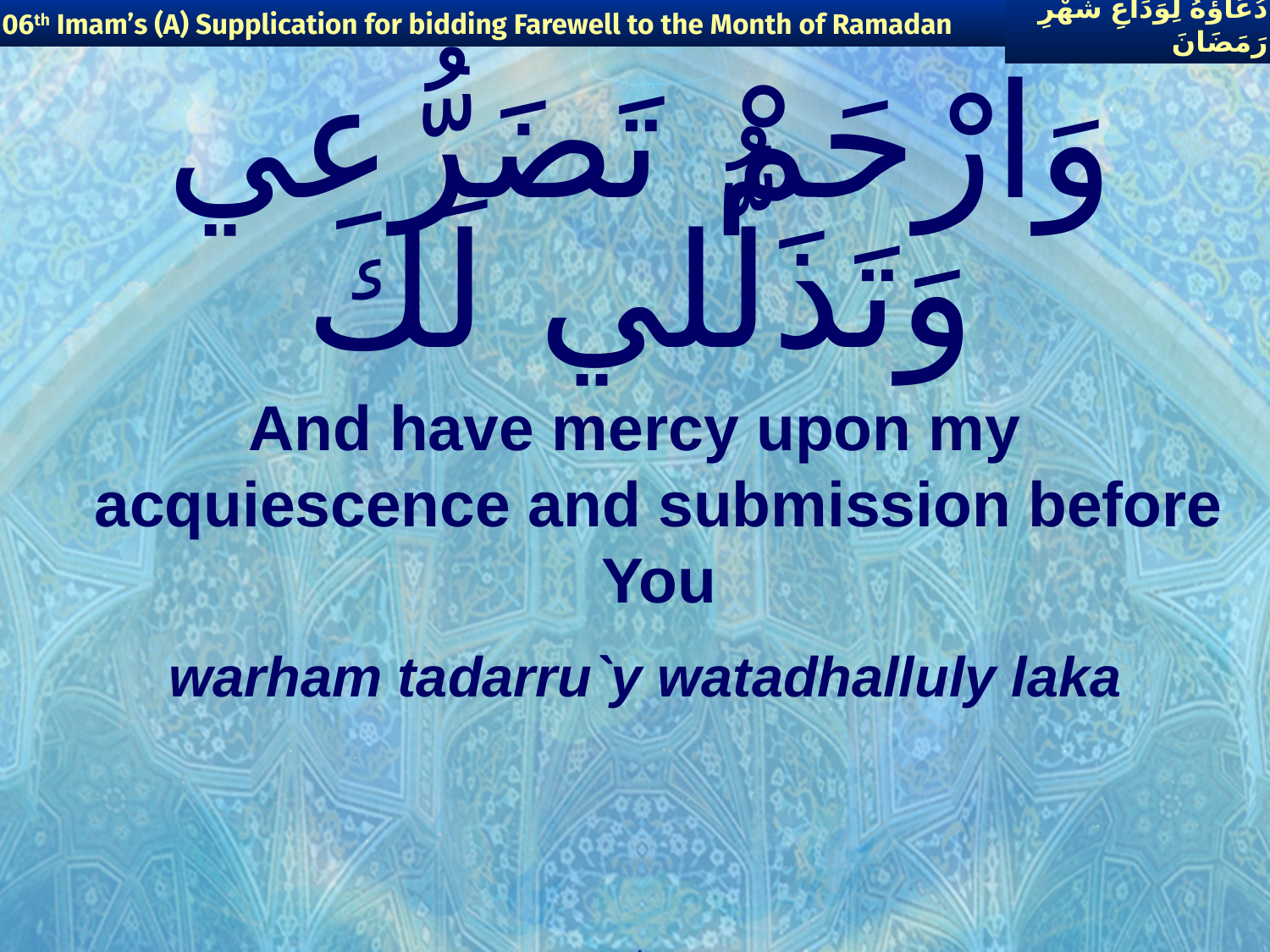

06th Imam’s (A) Supplication for bidding Farewell to the Month of Ramadan
دُعَاؤُهُ لِوَدَاعِ شَهْرِ رَمَضَانَ
# وَارْحَمْ تَضَرُّعي وَتَذَلُّلي لَكَ
And have mercy upon my acquiescence and submission before You
warham tadarru`y watadhalluly laka